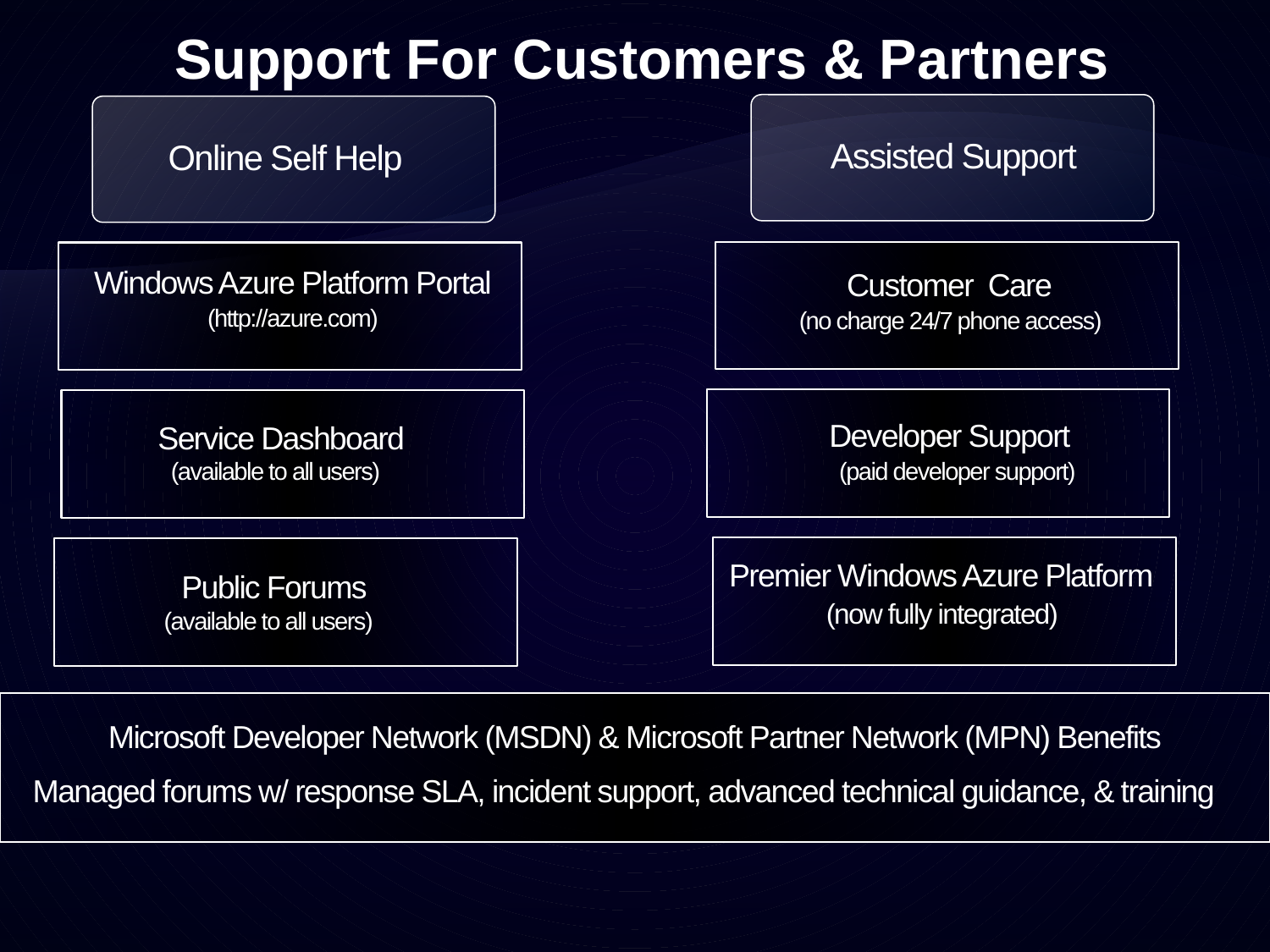

# Support For Customers & Partners

Assisted Support
Online Self Help

Windows Azure Platform Portal
(http://azure.com)
Customer  Care
(no charge 24/7 phone access)

Service Dashboard
(available to all users)
Developer Support
(paid developer support)

Premier Windows Azure Platform
(now fully integrated)
Public Forums
(available to all users)

Microsoft Developer Network (MSDN) & Microsoft Partner Network (MPN) Benefits
Managed forums w/ response SLA, incident support, advanced technical guidance, & training